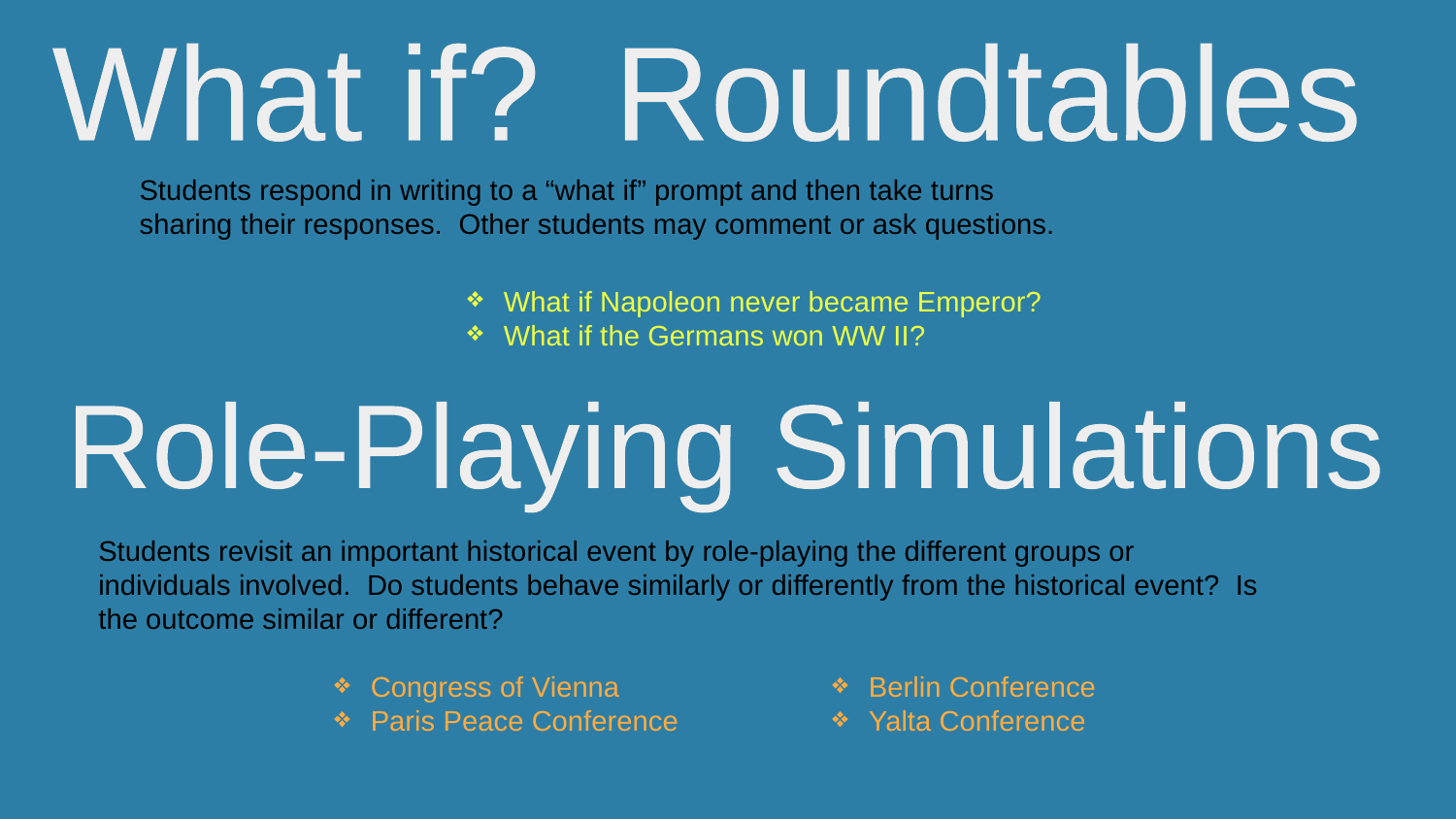

What if?  Roundtables
Students respond in writing to a “what if” prompt and then take turns sharing their responses.  Other students may comment or ask questions.
What if Napoleon never became Emperor?
What if the Germans won WW II?
Role-Playing Simulations
Students revisit an important historical event by role-playing the different groups or individuals involved.  Do students behave similarly or differently from the historical event?  Is the outcome similar or different?
Congress of Vienna
Paris Peace Conference
Berlin Conference
Yalta Conference